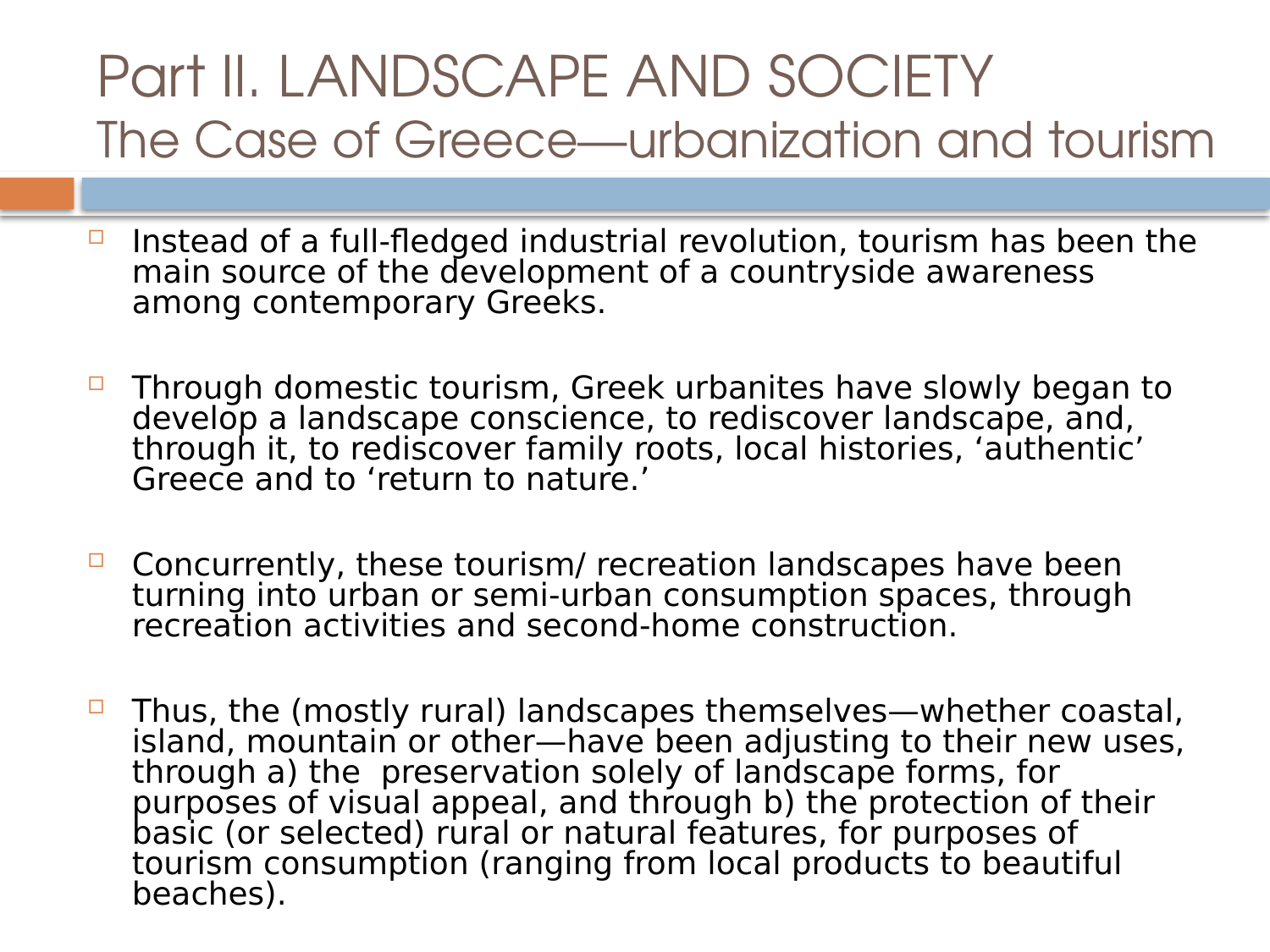

# Part II. LANDSCAPE AND SOCIETY The Case of Greece—urbanization and tourism
Instead of a full-fledged industrial revolution, tourism has been the main source of the development of a countryside awareness among contemporary Greeks.

Through domestic tourism, Greek urbanites have slowly began to develop a landscape conscience, to rediscover landscape, and, through it, to rediscover family roots, local histories, ‘authentic’ Greece and to ‘return to nature.’

Concurrently, these tourism/ recreation landscapes have been turning into urban or semi-urban consumption spaces, through recreation activities and second-home construction.

Thus, the (mostly rural) landscapes themselves—whether coastal, island, mountain or other—have been adjusting to their new uses, through a) the  preservation solely of landscape forms, for purposes of visual appeal, and through b) the protection of their basic (or selected) rural or natural features, for purposes of tourism consumption (ranging from local products to beautiful beaches).